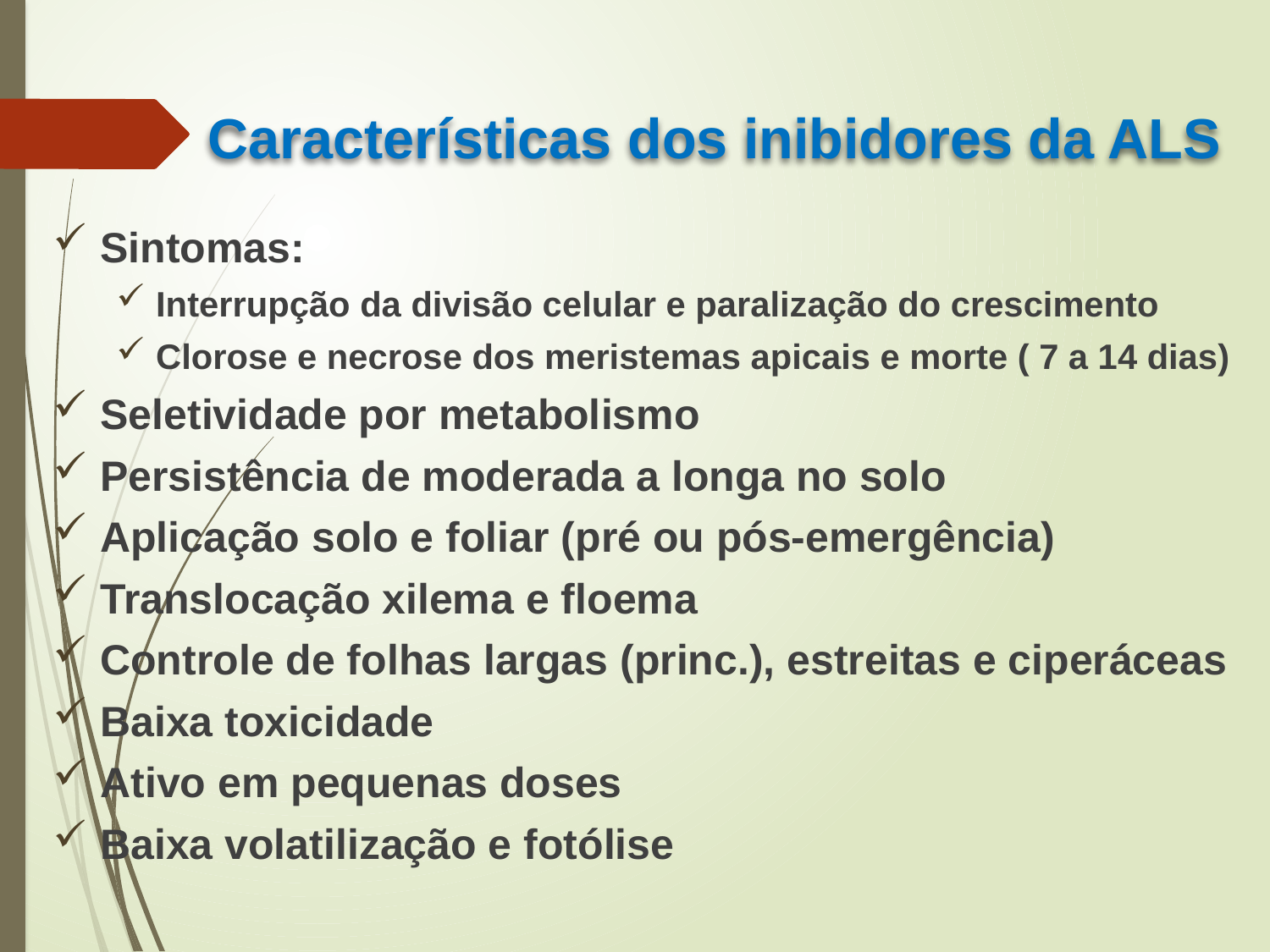

Características dos inibidores da ALS
Sintomas:
Interrupção da divisão celular e paralização do crescimento
Clorose e necrose dos meristemas apicais e morte ( 7 a 14 dias)
Seletividade por metabolismo
Persistência de moderada a longa no solo
Aplicação solo e foliar (pré ou pós-emergência)
Translocação xilema e floema
Controle de folhas largas (princ.), estreitas e ciperáceas
Baixa toxicidade
Ativo em pequenas doses
Baixa volatilização e fotólise